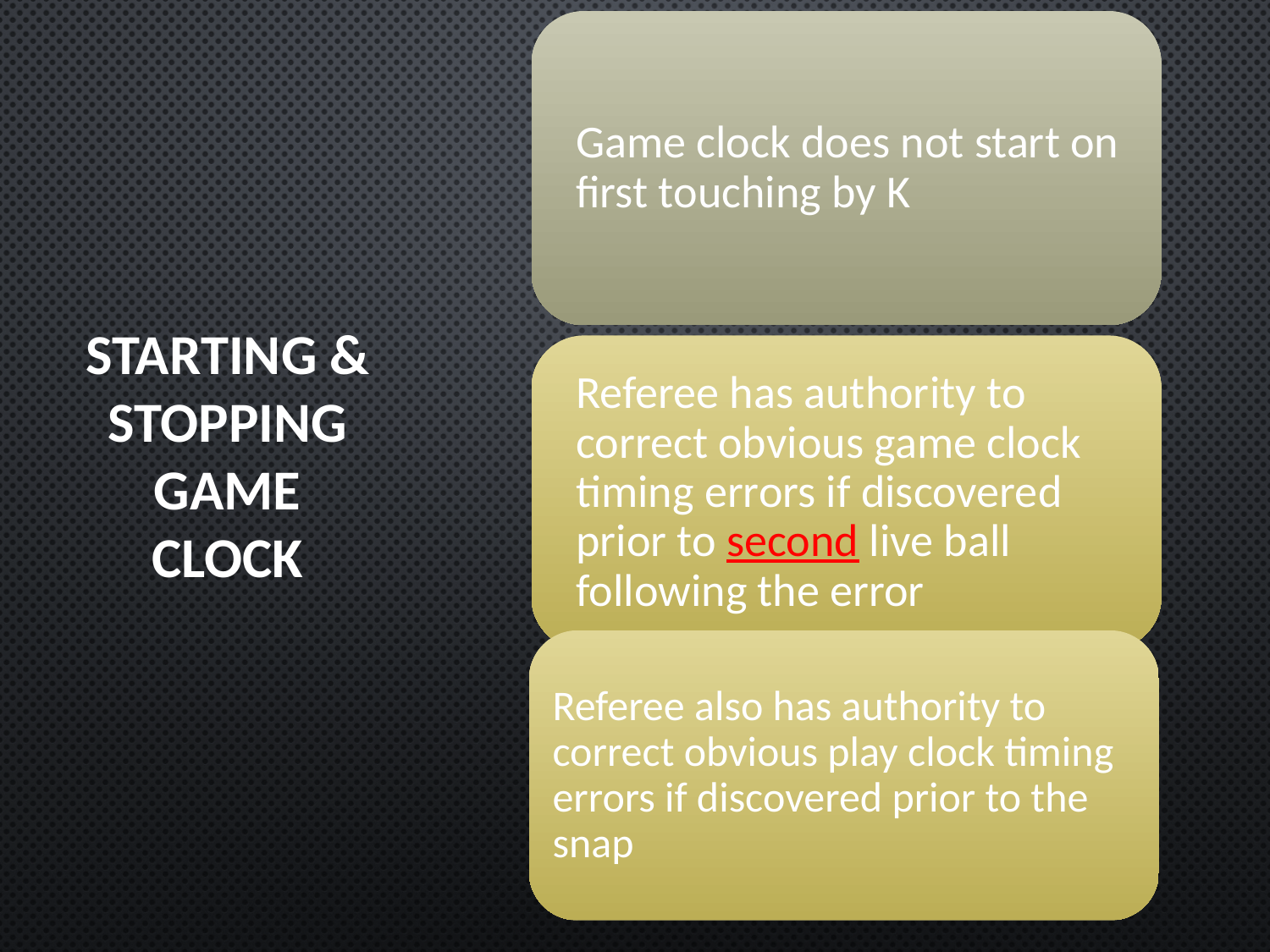

Game clock does not start on first touching by K
Referee has authority to correct obvious game clock timing errors if discovered prior to second live ball following the error
# Starting & Stopping Game Clock

Referee also has authority to correct obvious play clock timing errors if discovered prior to the snap